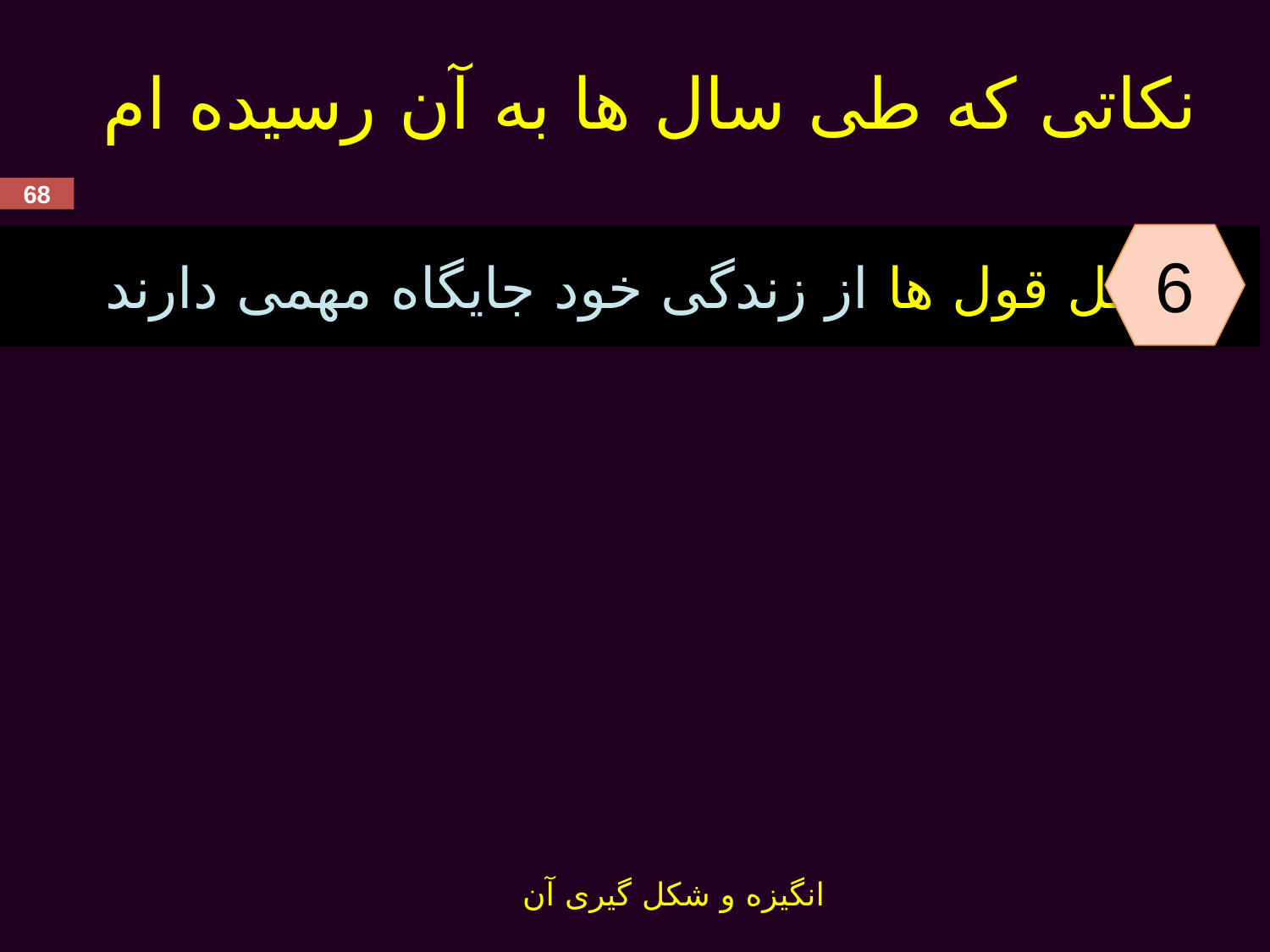

# نکاتی که طی سال ها به آن رسیده ام
68
6
نقل قول ها از زندگی خود جایگاه مهمی دارند
انگیزه و شکل گیری آن